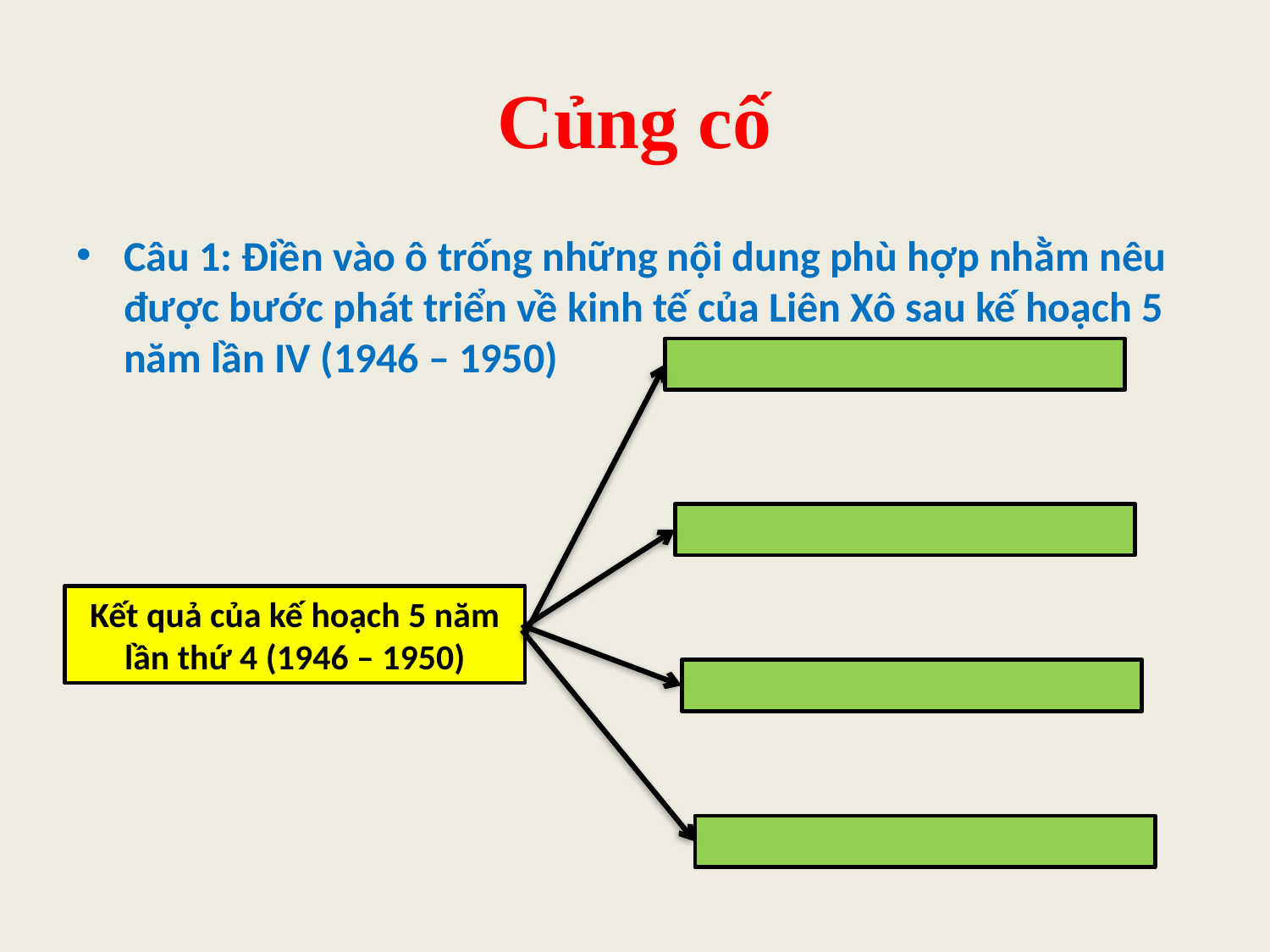

# Củng cố
Câu 1: Điền vào ô trống những nội dung phù hợp nhằm nêu được bước phát triển về kinh tế của Liên Xô sau kế hoạch 5 năm lần IV (1946 – 1950)

Kết quả của kế hoạch 5 năm lần thứ 4 (1946 – 1950)